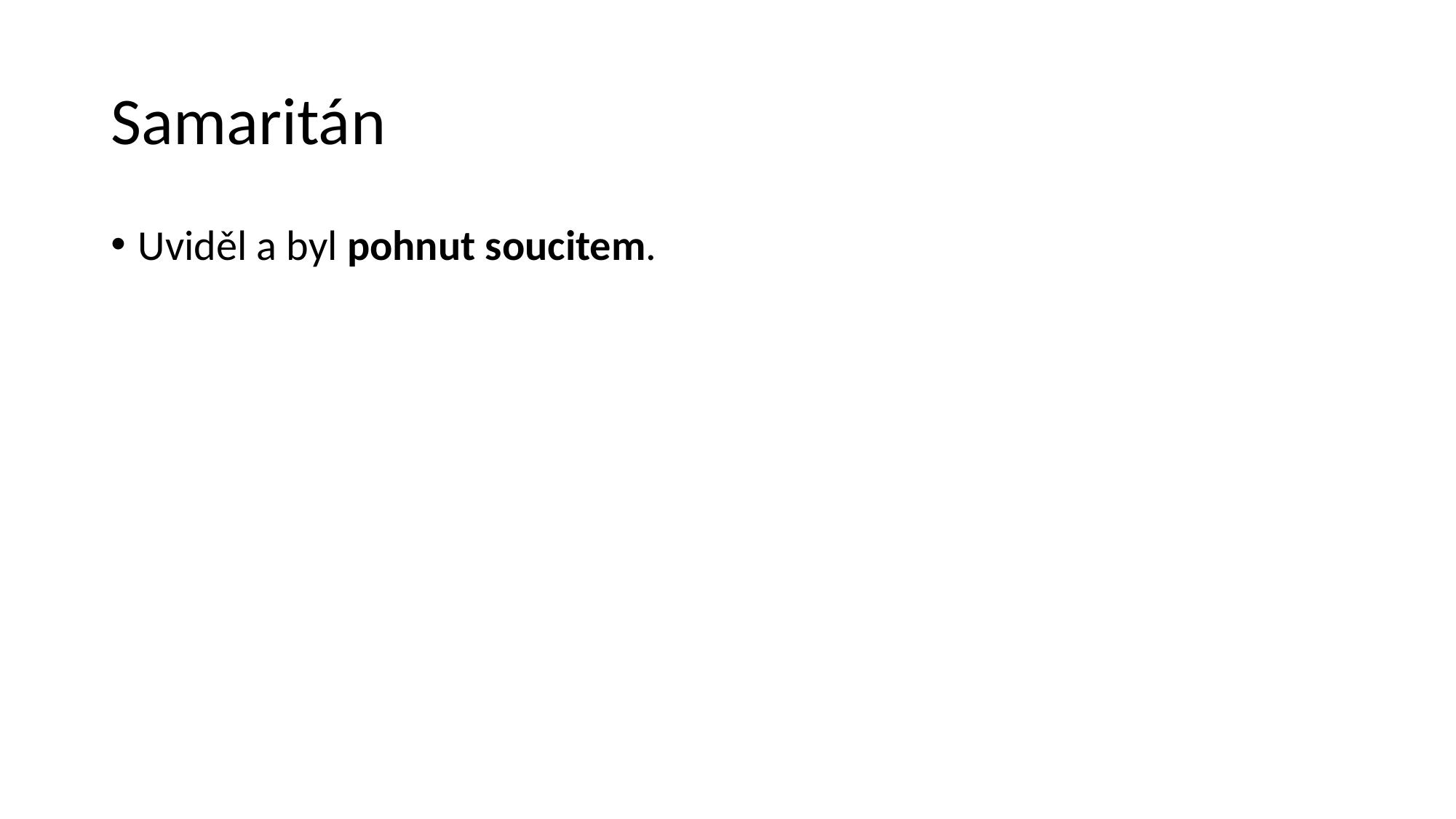

# Samaritán
Uviděl a byl pohnut soucitem.